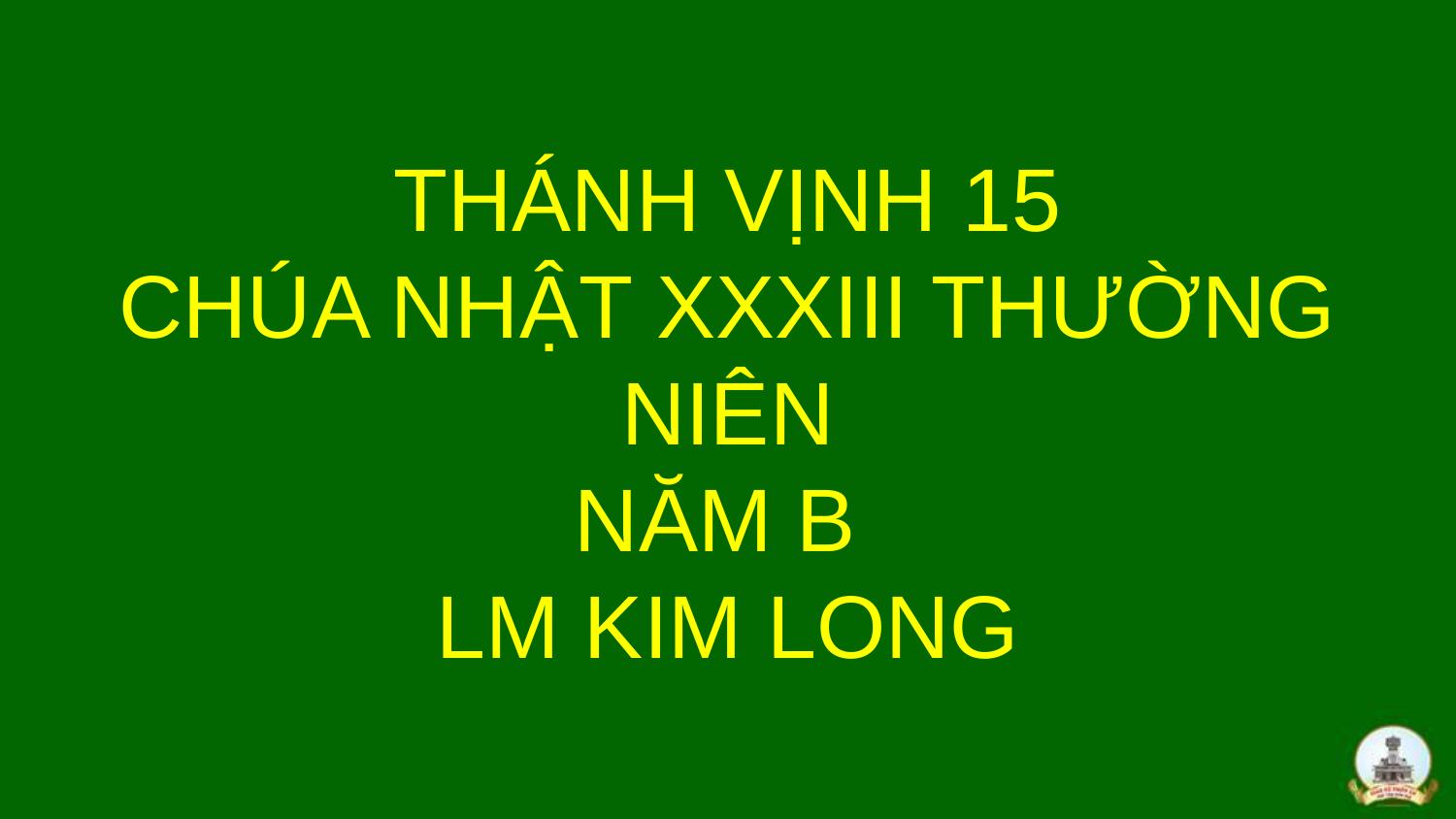

# THÁNH VỊNH 15 CHÚA NHẬT XXXIII THƯỜNG NIÊN NĂM B LM KIM LONG